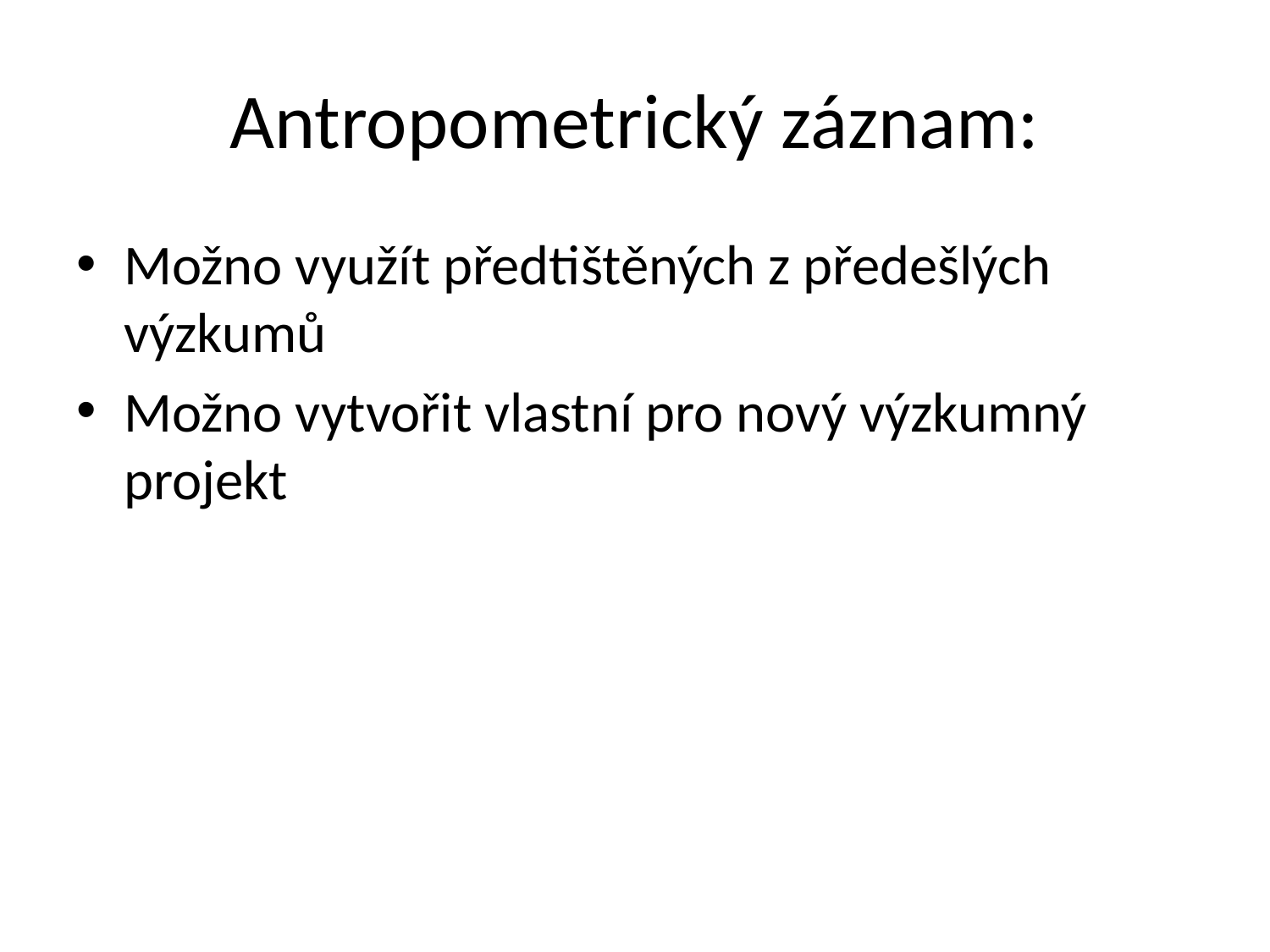

# Antropometrický záznam:
Možno využít předtištěných z předešlých výzkumů
Možno vytvořit vlastní pro nový výzkumný projekt